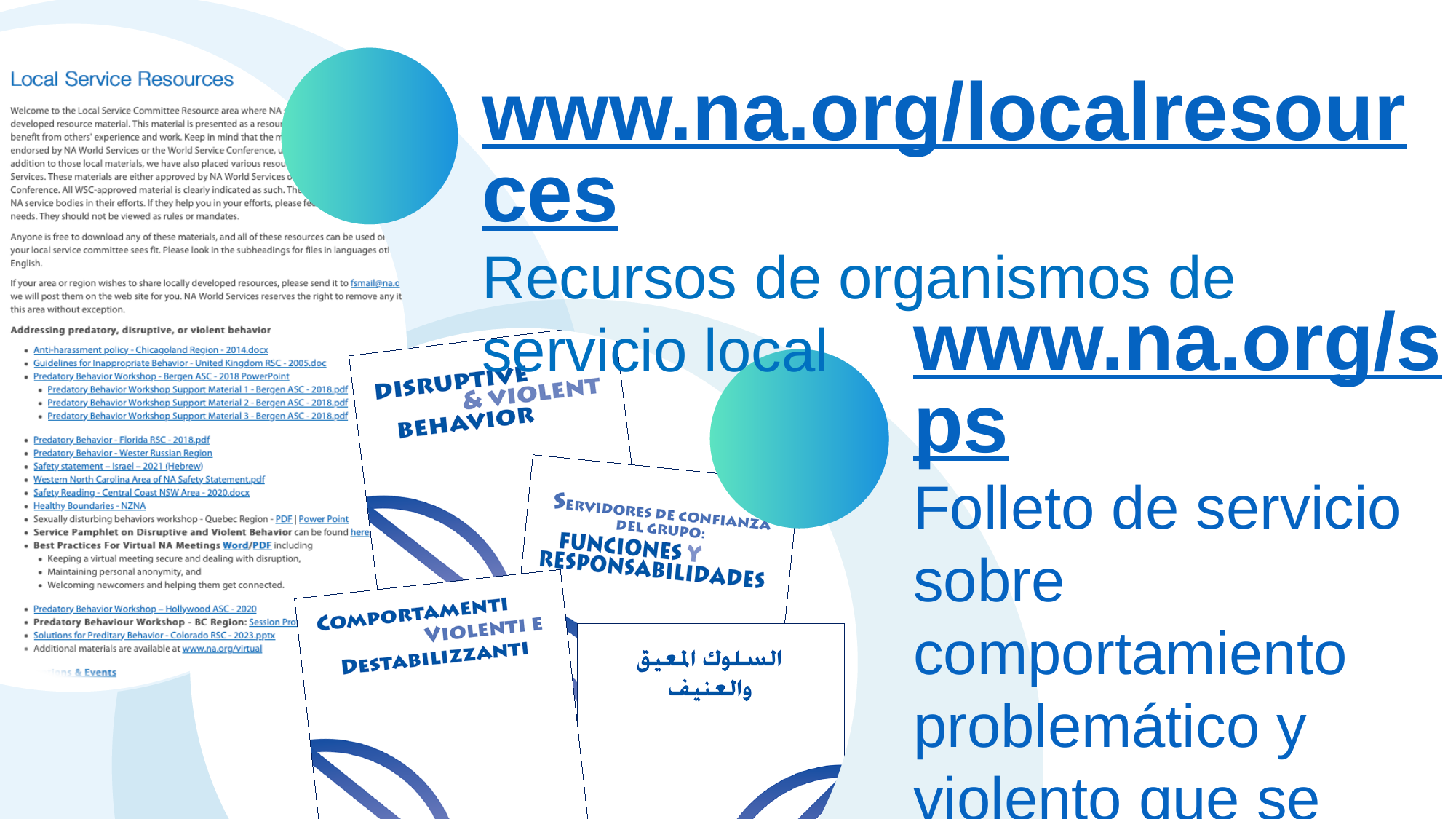

www.na.org/localresources
Recursos de organismos de servicio local
www.na.org/sps
Folleto de servicio sobre comportamiento problemático y violento que se redactó en 2007